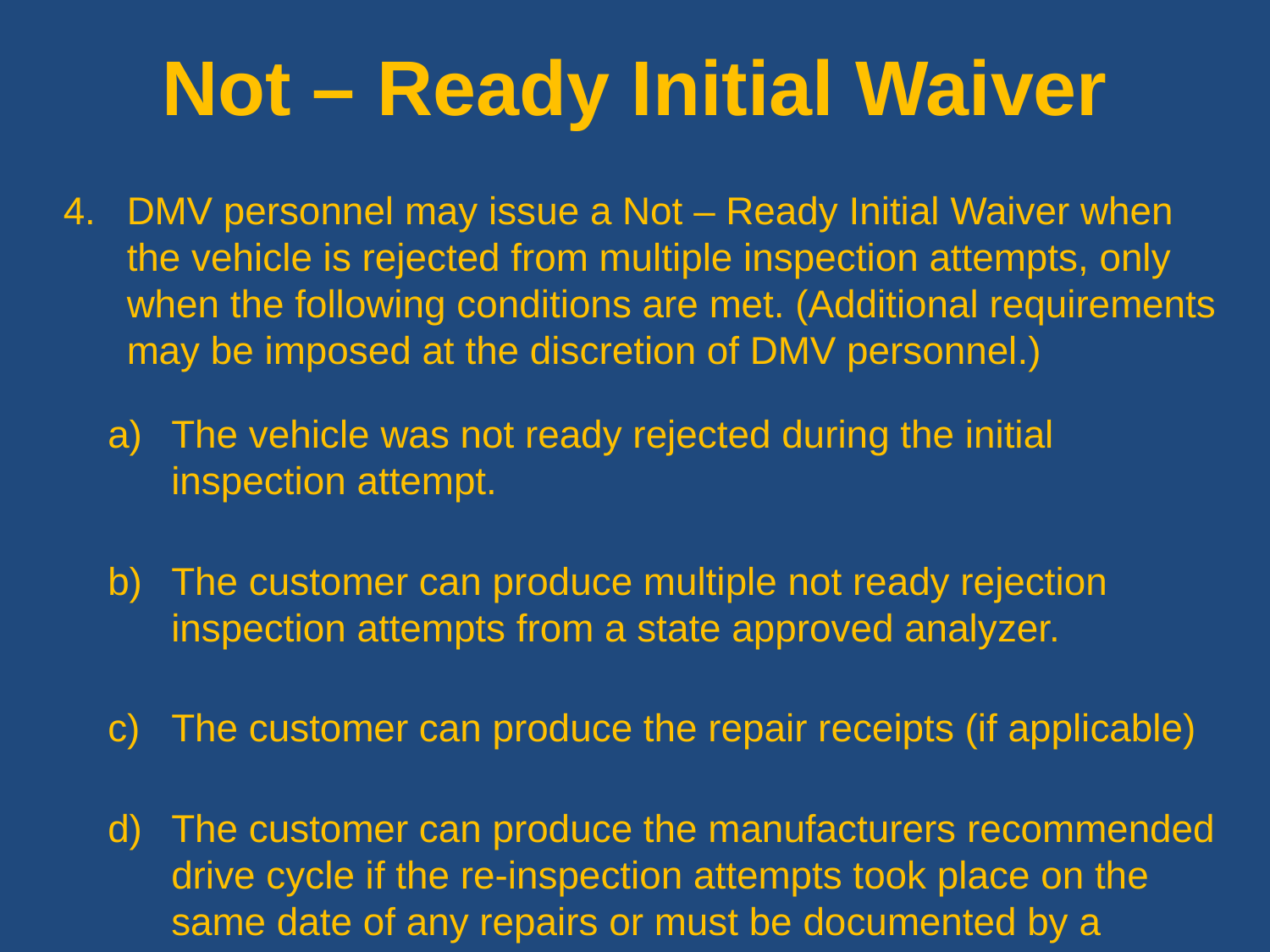

# Not – Ready Initial Waiver
DMV personnel may issue a Not – Ready Initial Waiver when the vehicle is rejected from multiple inspection attempts, only when the following conditions are met. (Additional requirements may be imposed at the discretion of DMV personnel.)

The vehicle was not ready rejected during the initial inspection attempt.

The customer can produce multiple not ready rejection inspection attempts from a state approved analyzer.

The customer can produce the repair receipts (if applicable)

The customer can produce the manufacturers recommended drive cycle if the re-inspection attempts took place on the same date of any repairs or must be documented by a reasonable mileage change between the first and last inspection over multiple days.